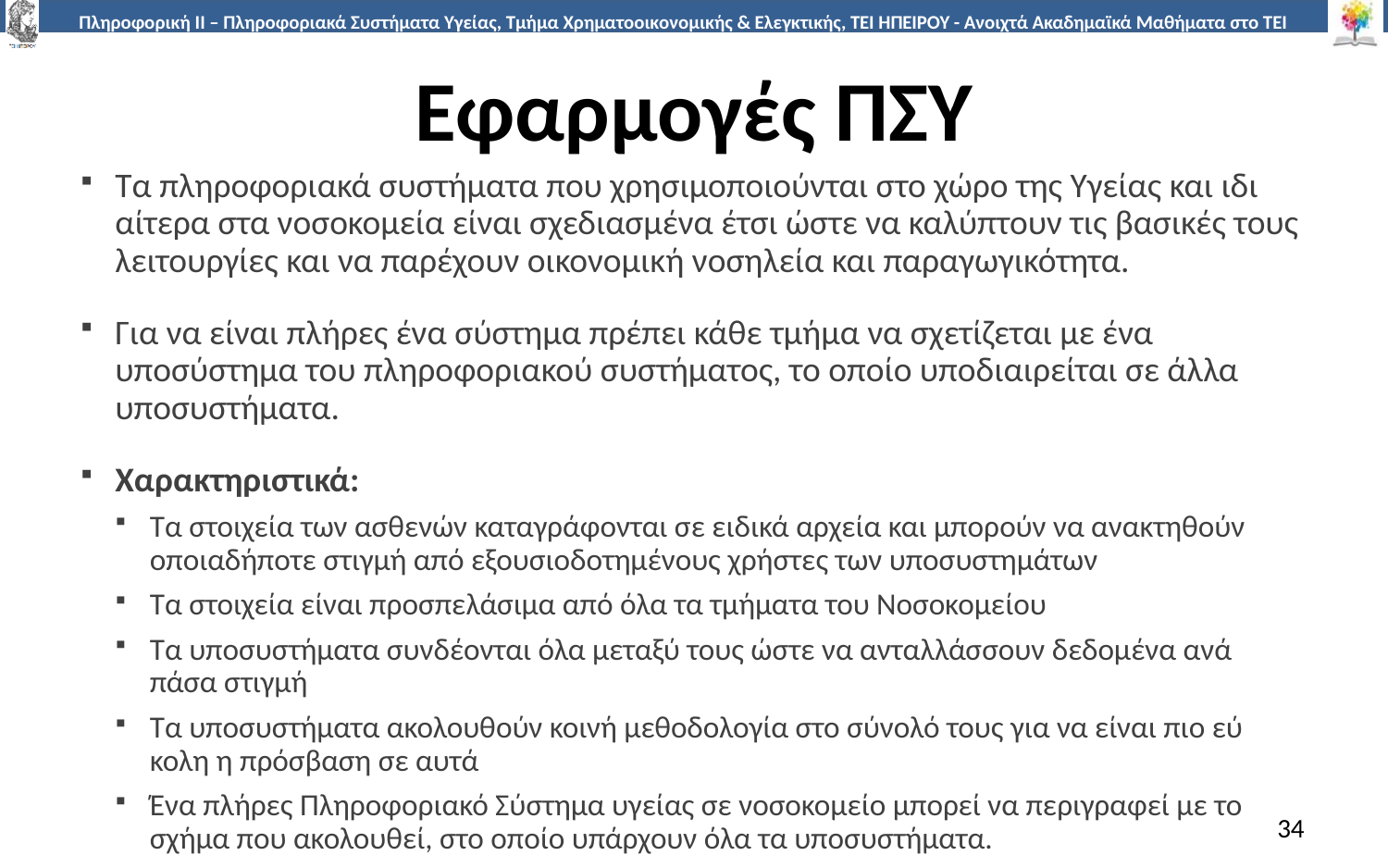

# Εφαρμογές ΠΣΥ
Τα πληροφοριακά συστήματα που χρησιμοποιούνται στο χώρο της Υγείας και ιδι­αίτερα στα νοσοκομεία είναι σχεδιασμένα έτσι ώστε να καλύπτουν τις βασικές τους λει­τουργίες και να παρέχουν οικονομική νοσηλεία και παραγωγικότητα.
Για να είναι πλήρες ένα σύστημα πρέπει κάθε τμήμα να σχετίζεται με ένα υποσύστημα του πληροφοριακού συστήματος, το οποίο υποδιαιρείται σε άλλα υποσυστήματα.
Xαρακτηριστικά:
Τα στοιχεία των ασθενών καταγράφονται σε ειδικά αρχεία και μπορούν να ανακτηθούν οποιαδήποτε στιγμή από εξουσιοδοτημένους χρήστες των υποσυστημάτων
Τα στοιχεία είναι προσπελάσιμα από όλα τα τμήματα του Νοσοκομείου
Τα υποσυστήματα συνδέονται όλα μεταξύ τους ώστε να ανταλλάσσουν δεδομένα ανά πάσα στιγμή
Τα υποσυστήματα ακολουθούν κοινή μεθοδολογία στο σύνολό τους για να είναι πιο εύ­κολη η πρόσβαση σε αυτά
Ένα πλήρες Πληροφοριακό Σύστημα υγείας σε νοσοκομείο μπορεί να περιγραφεί με το σχήμα που ακολουθεί, στο οποίο υπάρχουν όλα τα υποσυστήματα.
34